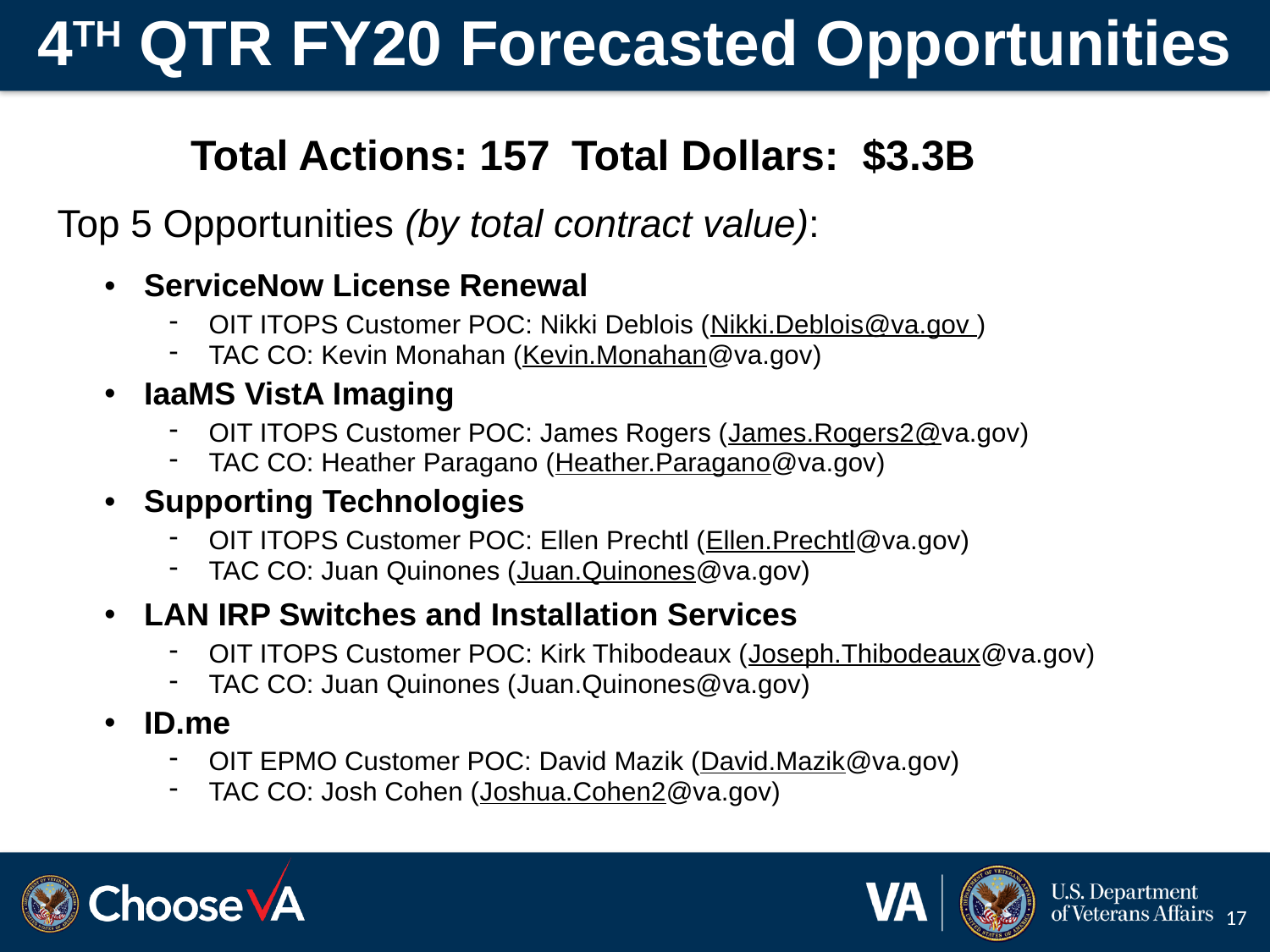

# 4TH QTR FY20 Forecasted Opportunities
Total Actions: 157	Total Dollars:  $3.3B
Top 5 Opportunities (by total contract value):
ServiceNow License Renewal
OIT ITOPS Customer POC: Nikki Deblois (Nikki.Deblois@va.gov )
TAC CO: Kevin Monahan (Kevin.Monahan@va.gov)
IaaMS VistA Imaging
OIT ITOPS Customer POC: James Rogers (James.Rogers2@va.gov)
TAC CO: Heather Paragano (Heather.Paragano@va.gov)
Supporting Technologies
OIT ITOPS Customer POC: Ellen Prechtl (Ellen.Prechtl@va.gov)
TAC CO: Juan Quinones (Juan.Quinones@va.gov)
LAN IRP Switches and Installation Services
OIT ITOPS Customer POC: Kirk Thibodeaux (Joseph.Thibodeaux@va.gov)
TAC CO: Juan Quinones (Juan.Quinones@va.gov)
ID.me
OIT EPMO Customer POC: David Mazik (David.Mazik@va.gov)
TAC CO: Josh Cohen (Joshua.Cohen2@va.gov)
17